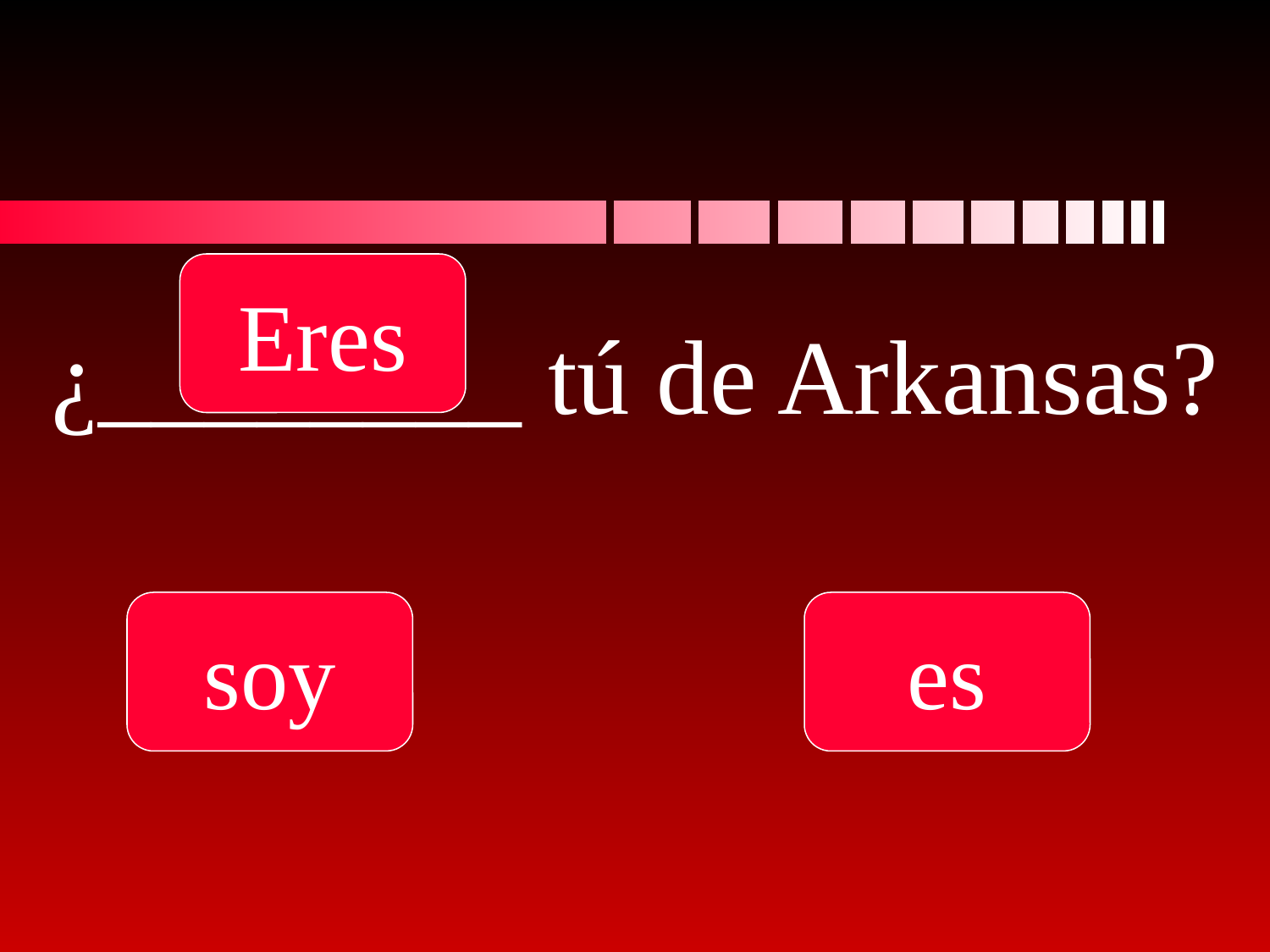

Eres
# ¿________ tú de Arkansas?
soy
es